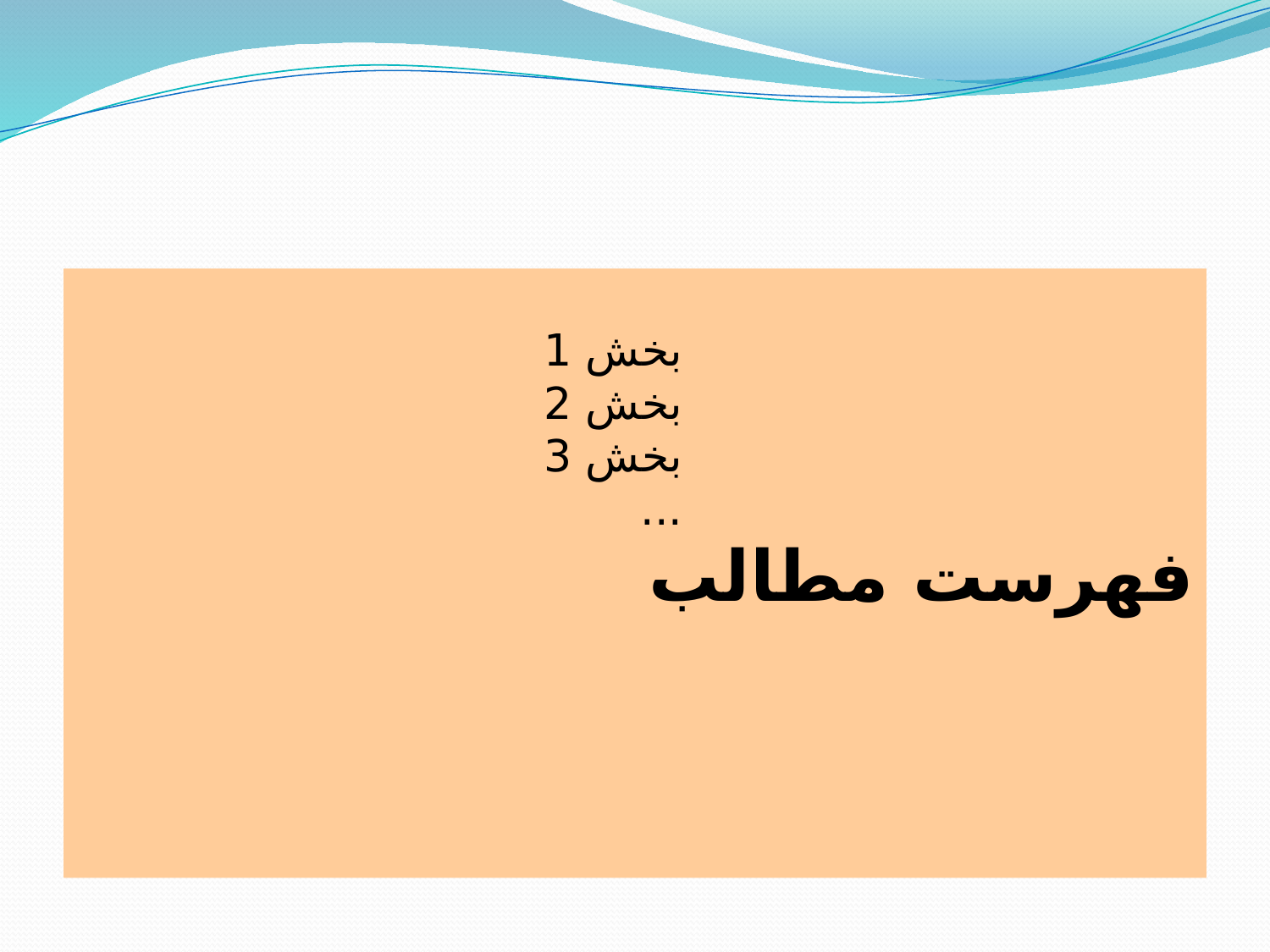

فهرست مطالب
بخش 1
بخش 2
بخش 3
...